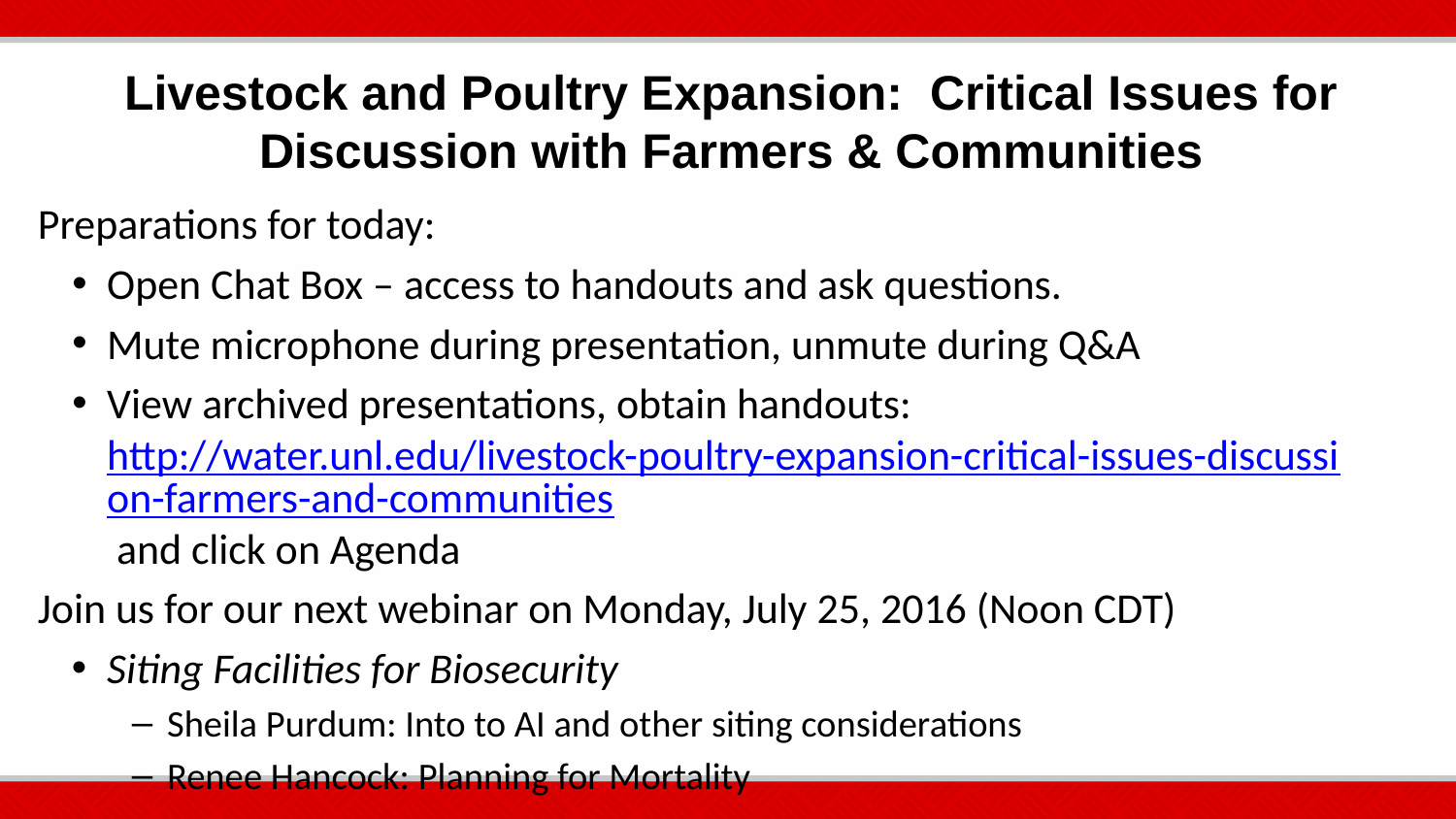

Livestock and Poultry Expansion:  Critical Issues for Discussion with Farmers & Communities
Preparations for today:
Open Chat Box – access to handouts and ask questions.
Mute microphone during presentation, unmute during Q&A
View archived presentations, obtain handouts:  http://water.unl.edu/livestock-poultry-expansion-critical-issues-discussion-farmers-and-communities and click on Agenda
Join us for our next webinar on Monday, July 25, 2016 (Noon CDT)
Siting Facilities for Biosecurity
Sheila Purdum: Into to AI and other siting considerations
Renee Hancock: Planning for Mortality